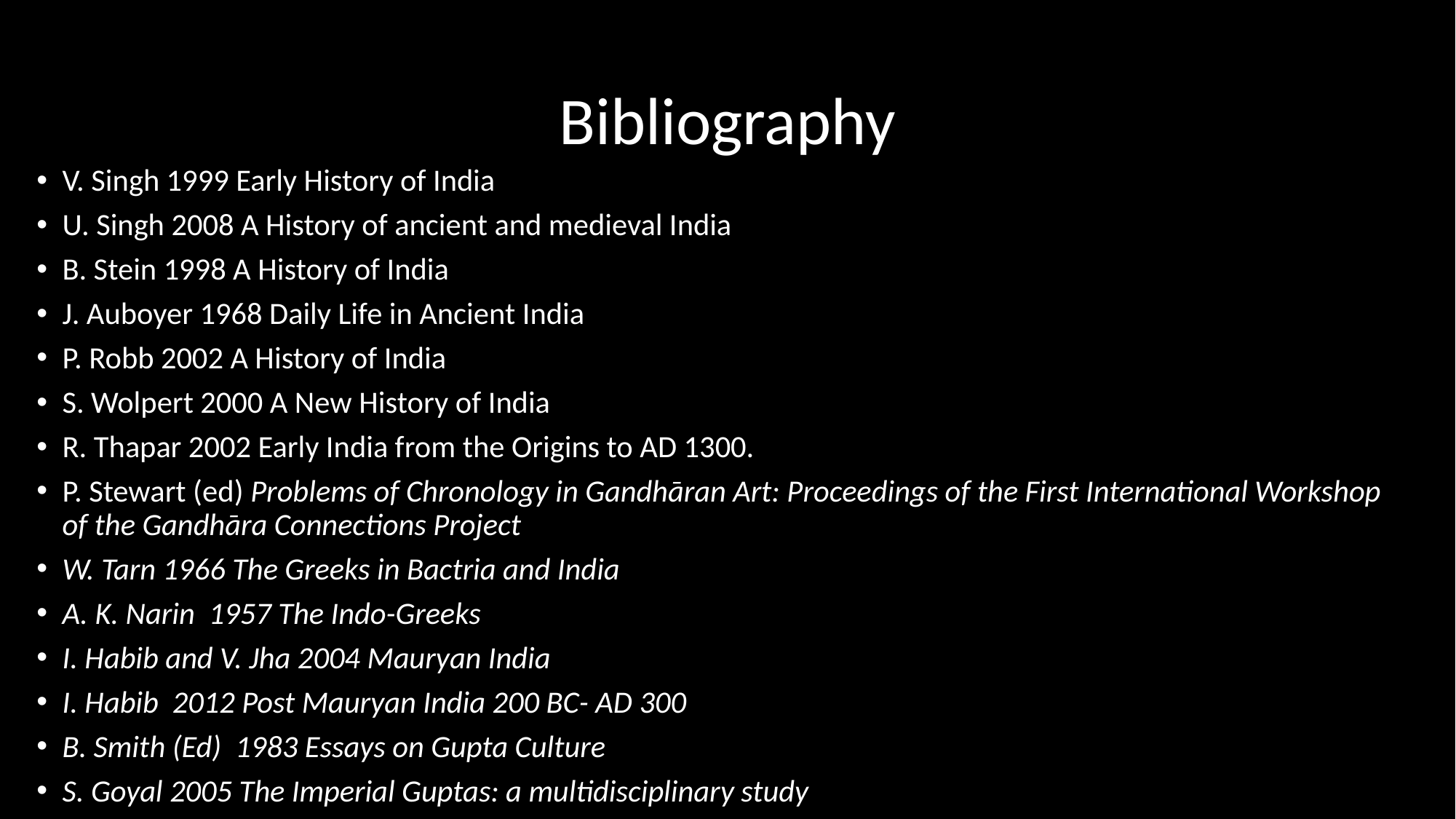

# Bibliography
V. Singh 1999 Early History of India
U. Singh 2008 A History of ancient and medieval India
B. Stein 1998 A History of India
J. Auboyer 1968 Daily Life in Ancient India
P. Robb 2002 A History of India
S. Wolpert 2000 A New History of India
R. Thapar 2002 Early India from the Origins to AD 1300.
P. Stewart (ed) Problems of Chronology in Gandhāran Art: Proceedings of the First International Workshop of the Gandhāra Connections Project
W. Tarn 1966 The Greeks in Bactria and India
A. K. Narin  1957 The Indo-Greeks
I. Habib and V. Jha 2004 Mauryan India
I. Habib  2012 Post Mauryan India 200 BC- AD 300
B. Smith (Ed)  1983 Essays on Gupta Culture
S. Goyal 2005 The Imperial Guptas: a multidisciplinary study